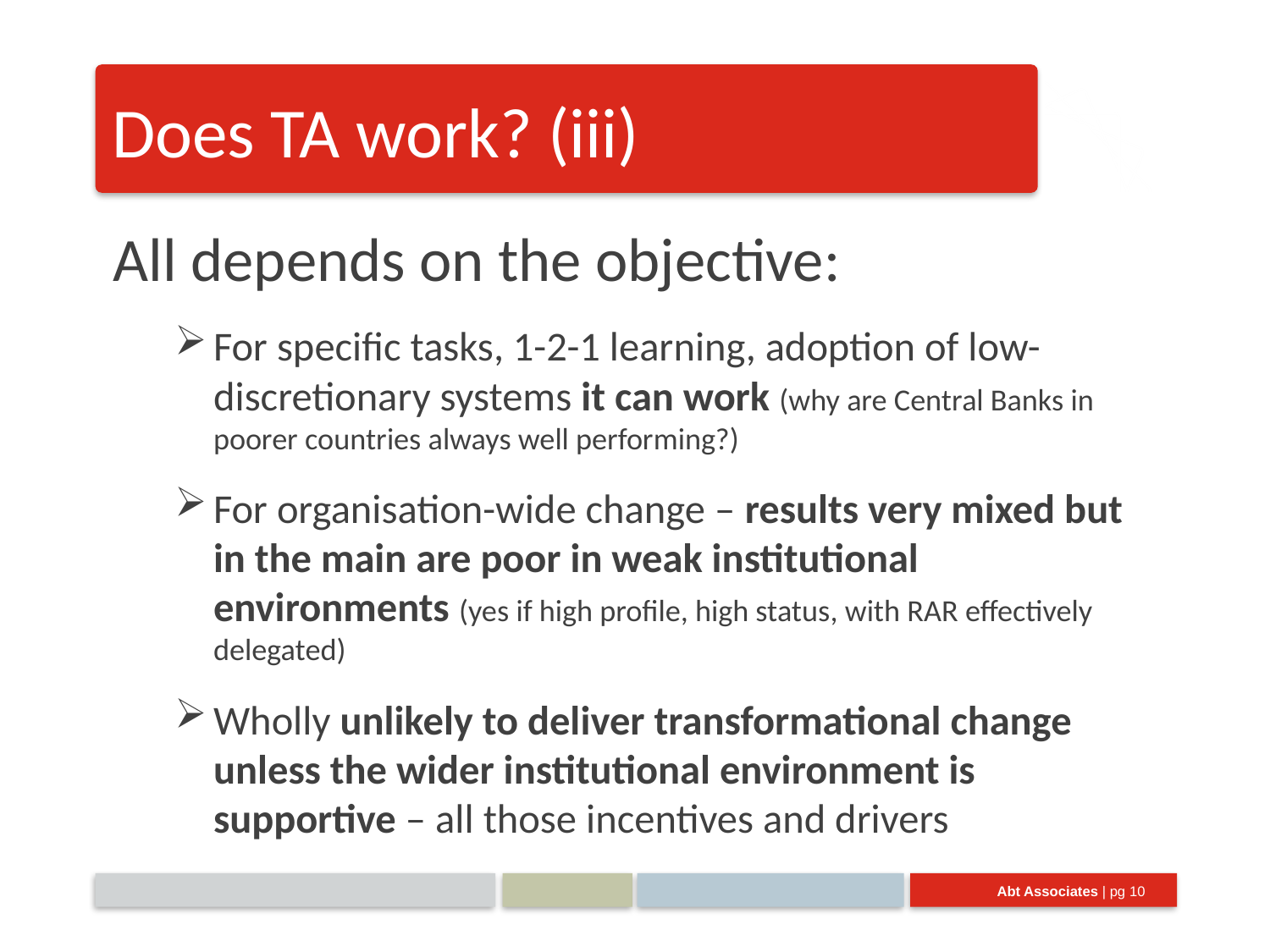

# Does TA work? (iii)
All depends on the objective:
For specific tasks, 1-2-1 learning, adoption of low-discretionary systems it can work (why are Central Banks in poorer countries always well performing?)
For organisation-wide change – results very mixed but in the main are poor in weak institutional environments (yes if high profile, high status, with RAR effectively delegated)
Wholly unlikely to deliver transformational change unless the wider institutional environment is supportive – all those incentives and drivers